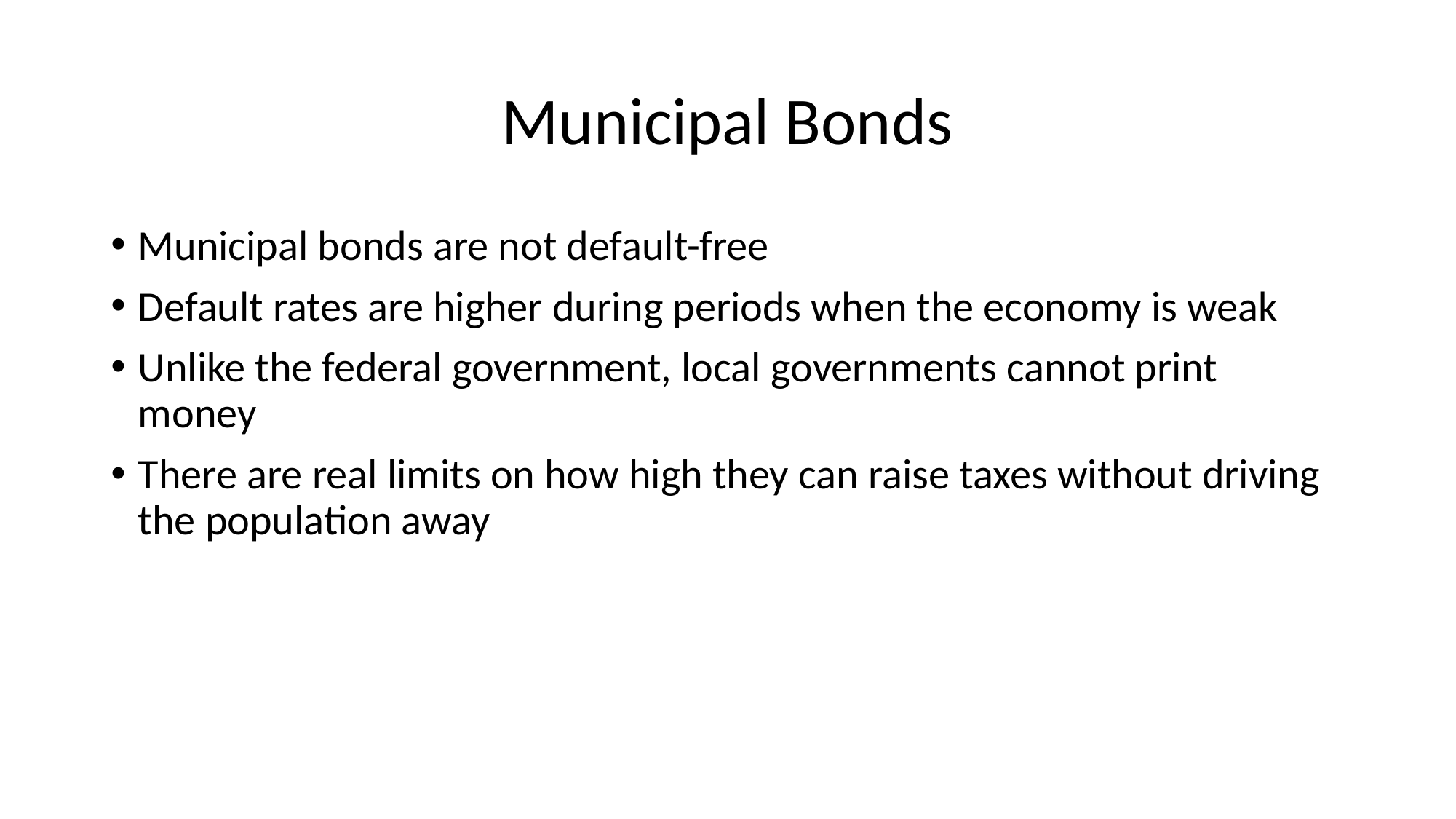

# Municipal Bonds
Municipal bonds are not default-free
Default rates are higher during periods when the economy is weak
Unlike the federal government, local governments cannot print money
There are real limits on how high they can raise taxes without driving the population away